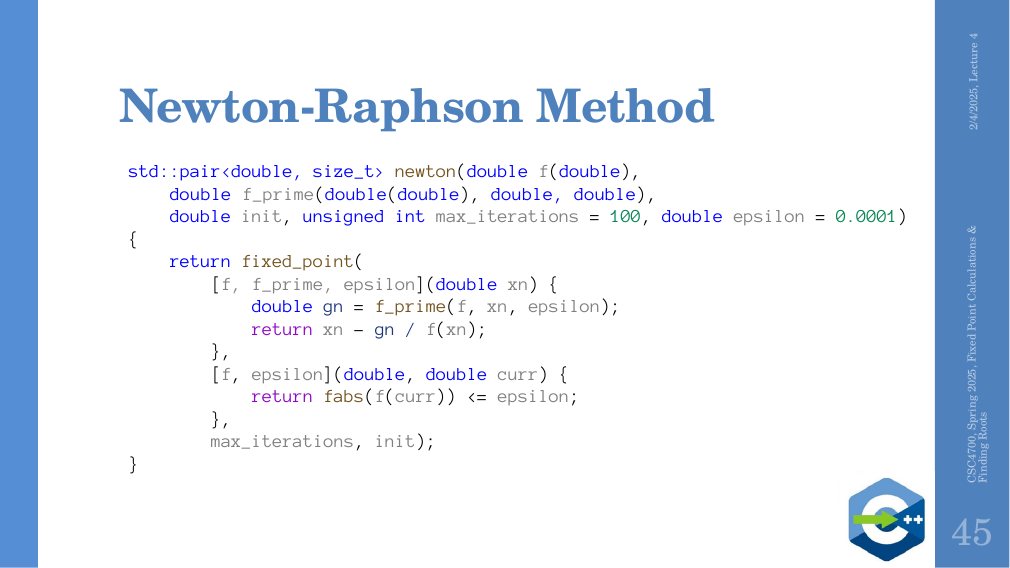

# Newton-Raphson Method
2/4/2025, Lecture 4
std::pair<double, size_t> newton(double f(double),
    double f_prime(double(double), double, double),
    double init, unsigned int max_iterations = 100, double epsilon = 0.0001)
{
    return fixed_point(
        [f, f_prime, epsilon](double xn) {
            double gn = f_prime(f, xn, epsilon);
            return xn - gn / f(xn);
        },
        [f, epsilon](double, double curr) {
            return fabs(f(curr)) <= epsilon;
        },
        max_iterations, init);
}
CSC4700, Spring 2025, Fixed Point Calculations & Finding Roots
45